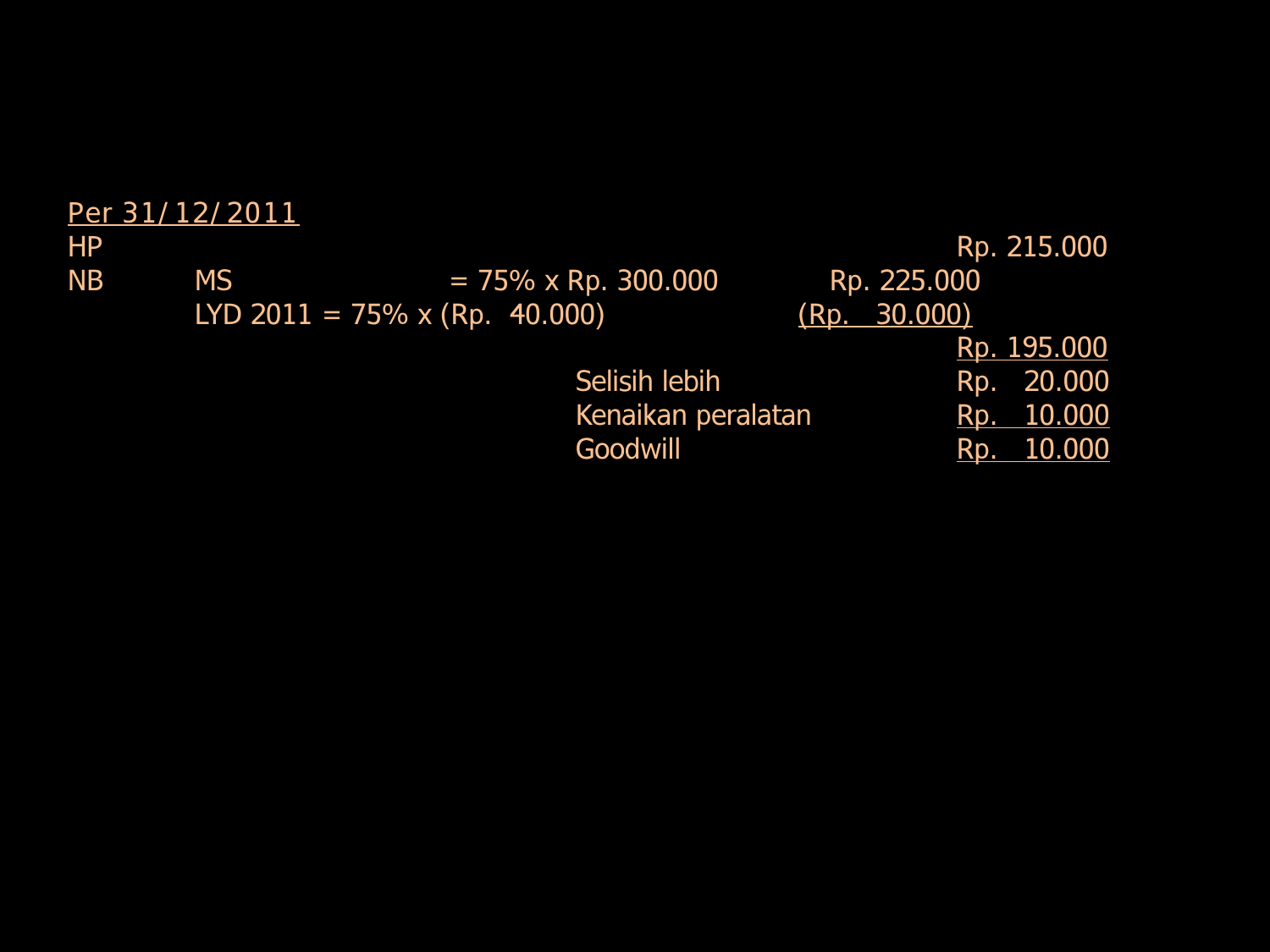

Per 31/12/2011
HP							Rp. 215.000
NB	MS		= 75% x Rp. 300.000	Rp. 225.000
	LYD 2011	= 75% x (Rp.  40.000)	           (Rp.   30.000)
							Rp. 195.000
				Selisih lebih		Rp.   20.000
				Kenaikan peralatan		Rp.   10.000
				Goodwill			Rp.   10.000

#